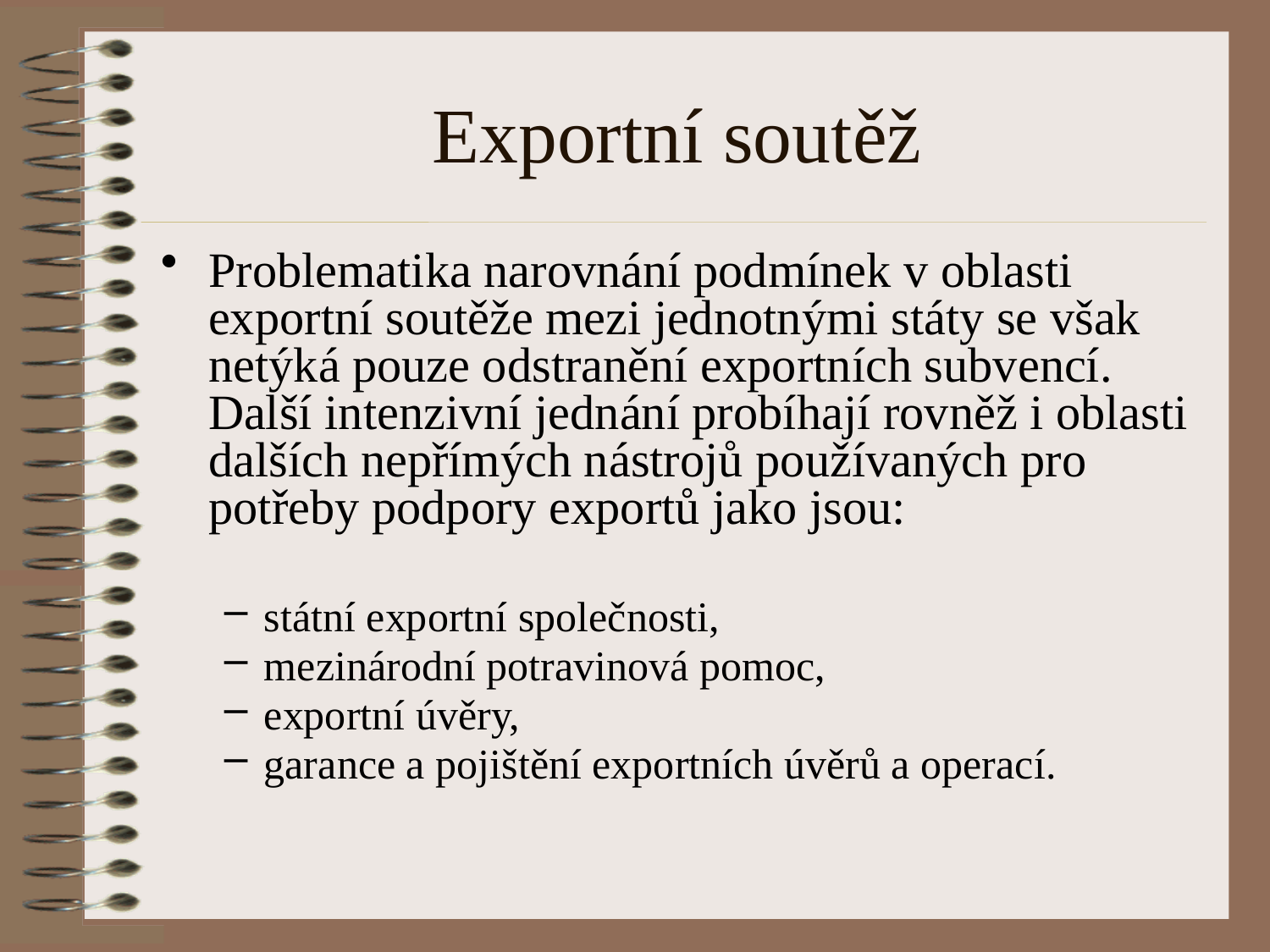

# Exportní soutěž
Problematika narovnání podmínek v oblasti exportní soutěže mezi jednotnými státy se však netýká pouze odstranění exportních subvencí. Další intenzivní jednání probíhají rovněž i oblasti dalších nepřímých nástrojů používaných pro potřeby podpory exportů jako jsou:

státní exportní společnosti,
mezinárodní potravinová pomoc,
exportní úvěry,
garance a pojištění exportních úvěrů a operací.